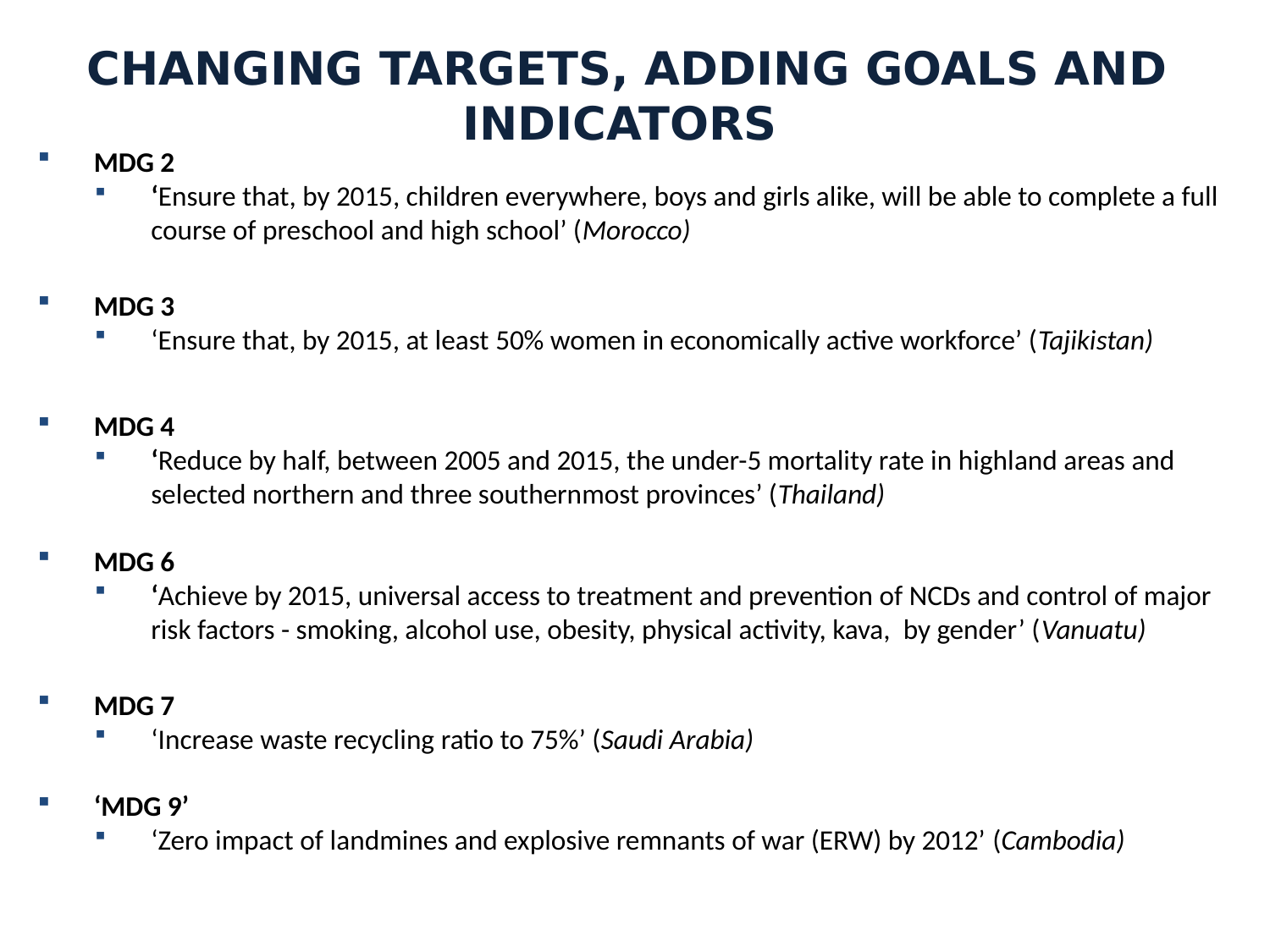

CHANGING TARGETS, ADDING GOALS AND INDICATORS

MDG 2
‘Ensure that, by 2015, children everywhere, boys and girls alike, will be able to complete a full course of preschool and high school’ (Morocco)

MDG 3
‘Ensure that, by 2015, at least 50% women in economically active workforce’ (Tajikistan)

MDG 4
‘Reduce by half, between 2005 and 2015, the under-5 mortality rate in highland areas and selected northern and three southernmost provinces’ (Thailand)

MDG 6
‘Achieve by 2015, universal access to treatment and prevention of NCDs and control of major risk factors - smoking, alcohol use, obesity, physical activity, kava,  by gender’ (Vanuatu)

MDG 7
‘Increase waste recycling ratio to 75%’ (Saudi Arabia)

‘MDG 9’
‘Zero impact of landmines and explosive remnants of war (ERW) by 2012’ (Cambodia)